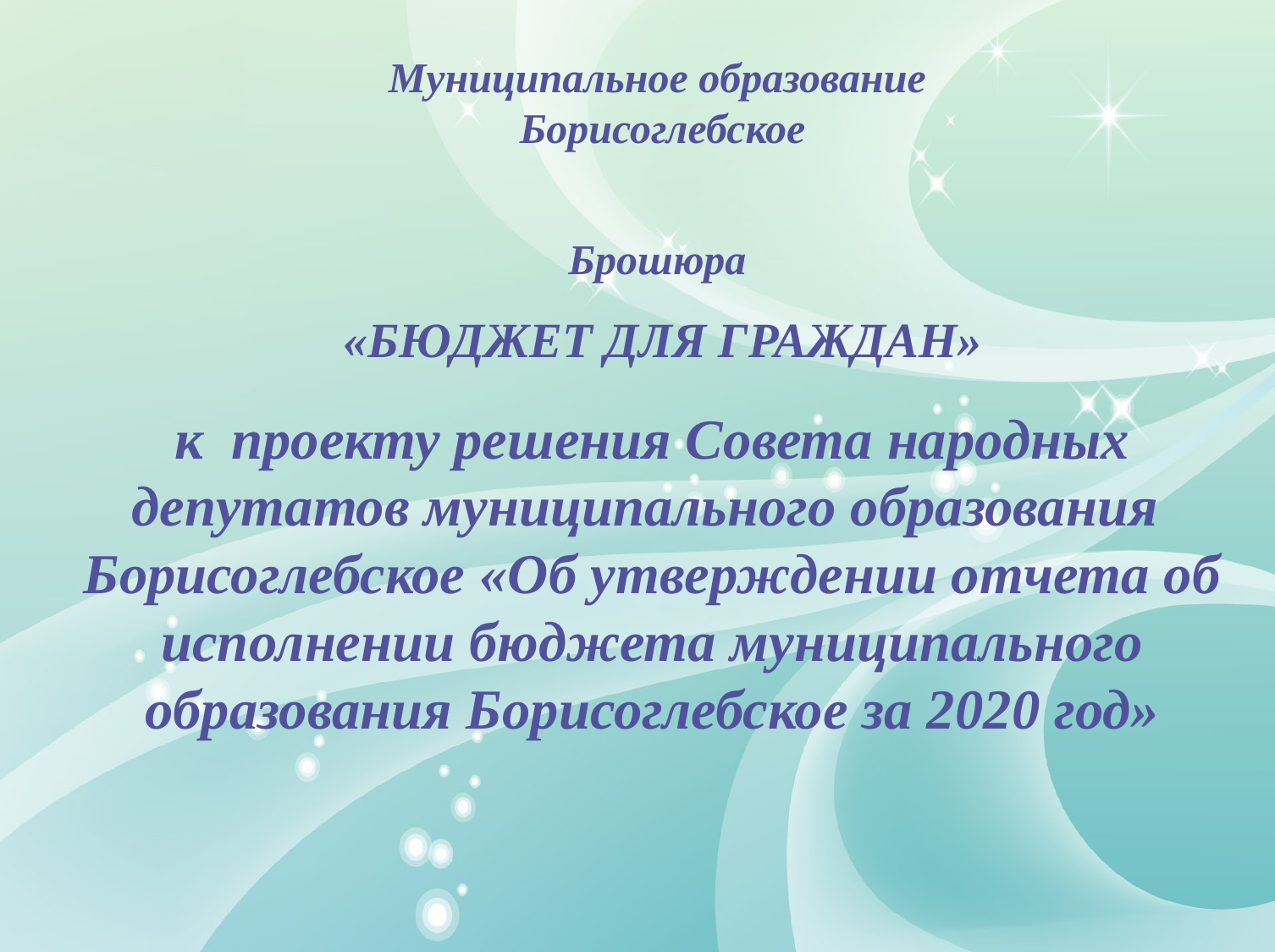

Муниципальное образование
Борисоглебское
Брошюра
«БЮДЖЕТ ДЛЯ ГРАЖДАН»
к  проекту решения Совета народных депутатов муниципального образования  Борисоглебское «Об утверждении отчета об исполнении бюджета муниципального образования Борисоглебское за 2020 год»